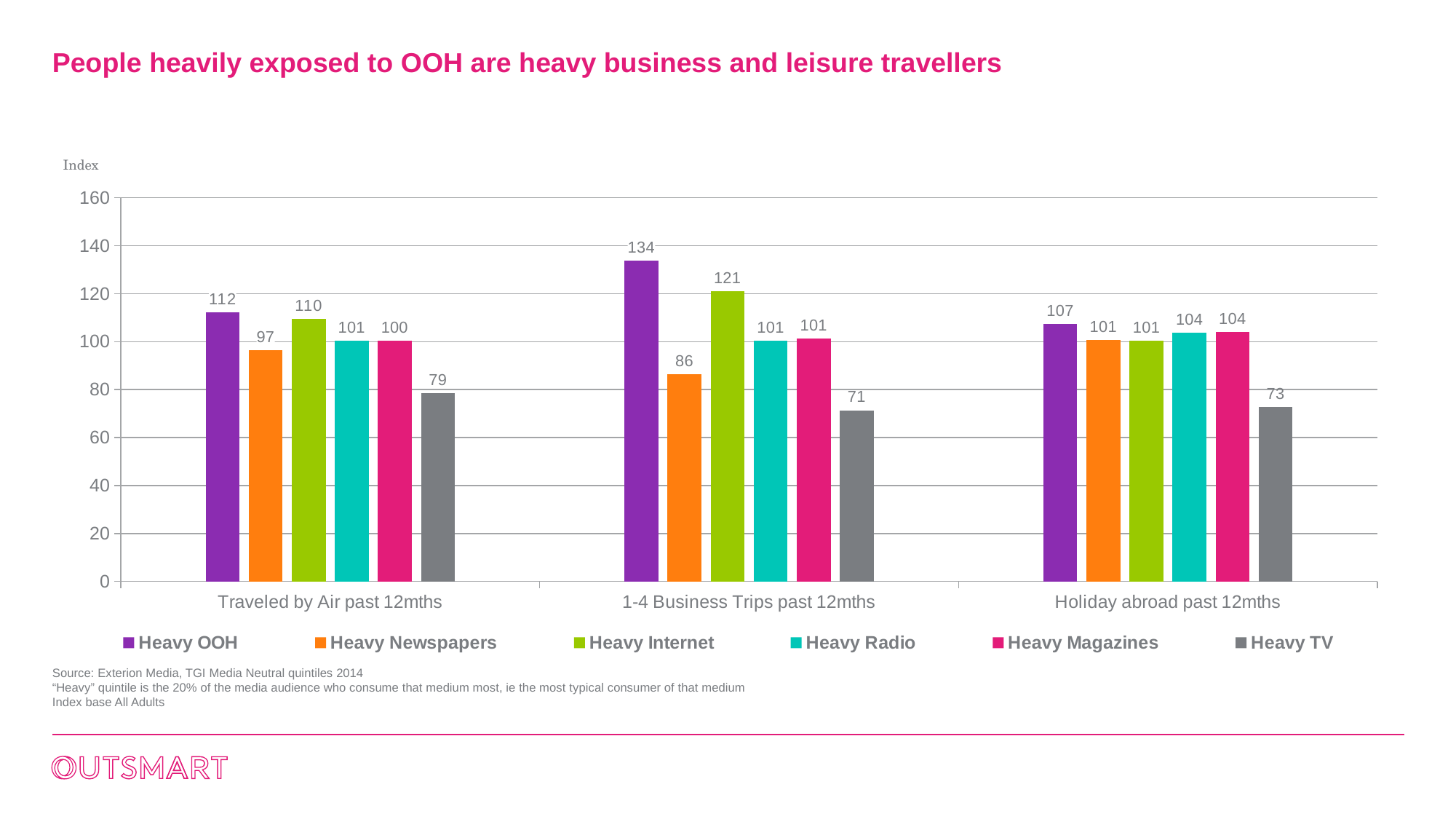

# People heavily exposed to OOH are heavy business and leisure travellers
Index

### Chart

| Category | Heavy OOH | Heavy Newspapers | Heavy Internet | Heavy Radio | Heavy Magazines | Heavy TV |
|---|---|---|---|---|---|---|
| Traveled by Air past 12mths | 112.1 | 96.5 | 109.6 | 100.5 | 100.4 | 78.6 |
| 1-4 Business Trips past 12mths | 133.7 | 86.3 | 120.9 | 100.5 | 101.2 | 71.4 |
| Holiday abroad past 12mths | 107.4 | 100.7 | 100.5 | 103.7 | 103.9 | 72.9 |
Source: Exterion Media, TGI Media Neutral quintiles 2014
“Heavy” quintile is the 20% of the media audience who consume that medium most, ie the most typical consumer of that medium
Index base All Adults